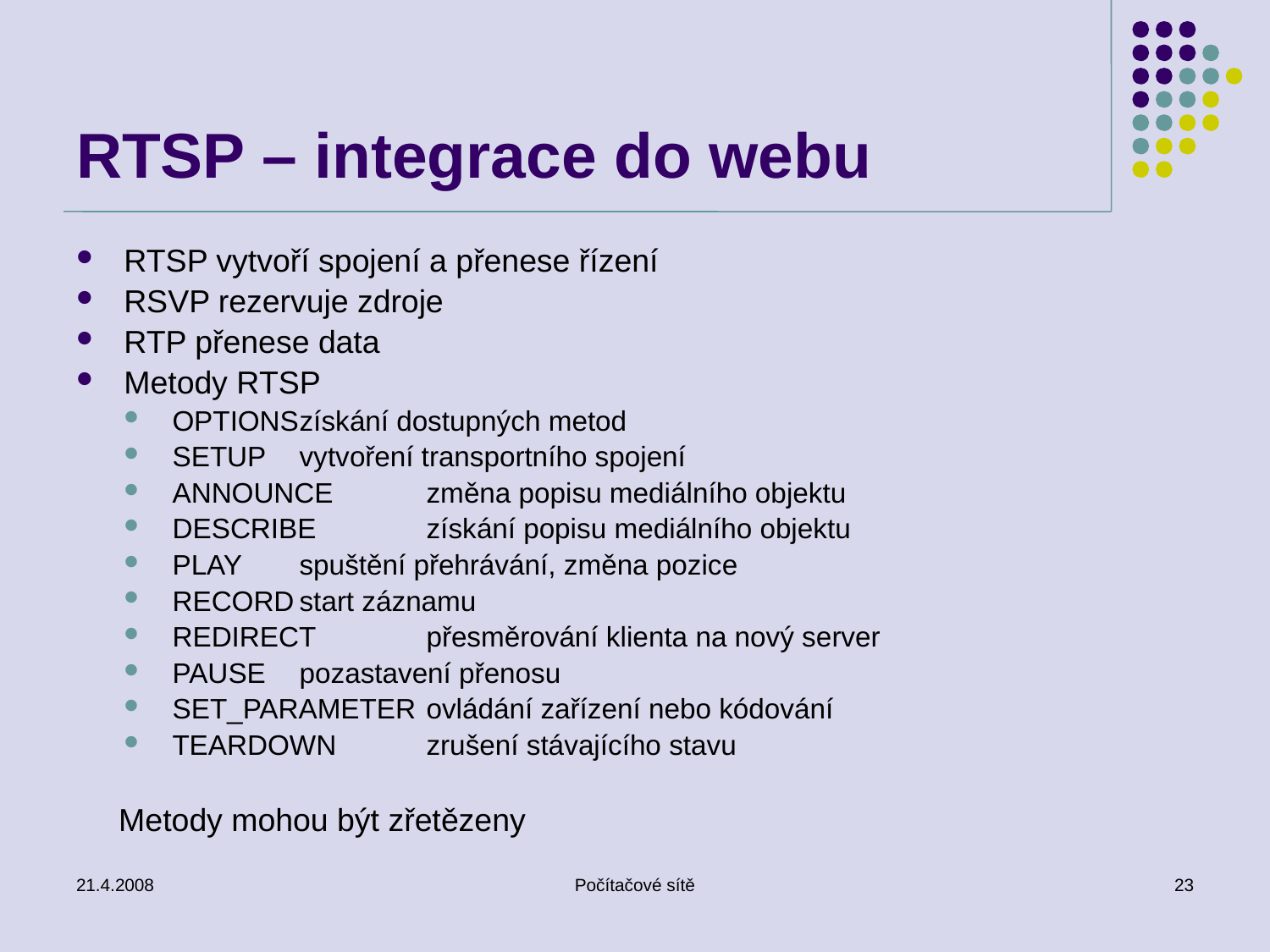

# RTSP – integrace do webu
RTSP vytvoří spojení a přenese řízení
RSVP rezervuje zdroje
RTP přenese data
Metody RTSP
OPTIONS	získání dostupných metod
SETUP	vytvoření transportního spojení
ANNOUNCE	změna popisu mediálního objektu
DESCRIBE	získání popisu mediálního objektu
PLAY	spuštění přehrávání, změna pozice
RECORD	start záznamu
REDIRECT	přesměrování klienta na nový server
PAUSE	pozastavení přenosu
SET_PARAMETER	ovládání zařízení nebo kódování
TEARDOWN	zrušení stávajícího stavu
Metody mohou být zřetězeny
21.4.2008
Počítačové sítě
23